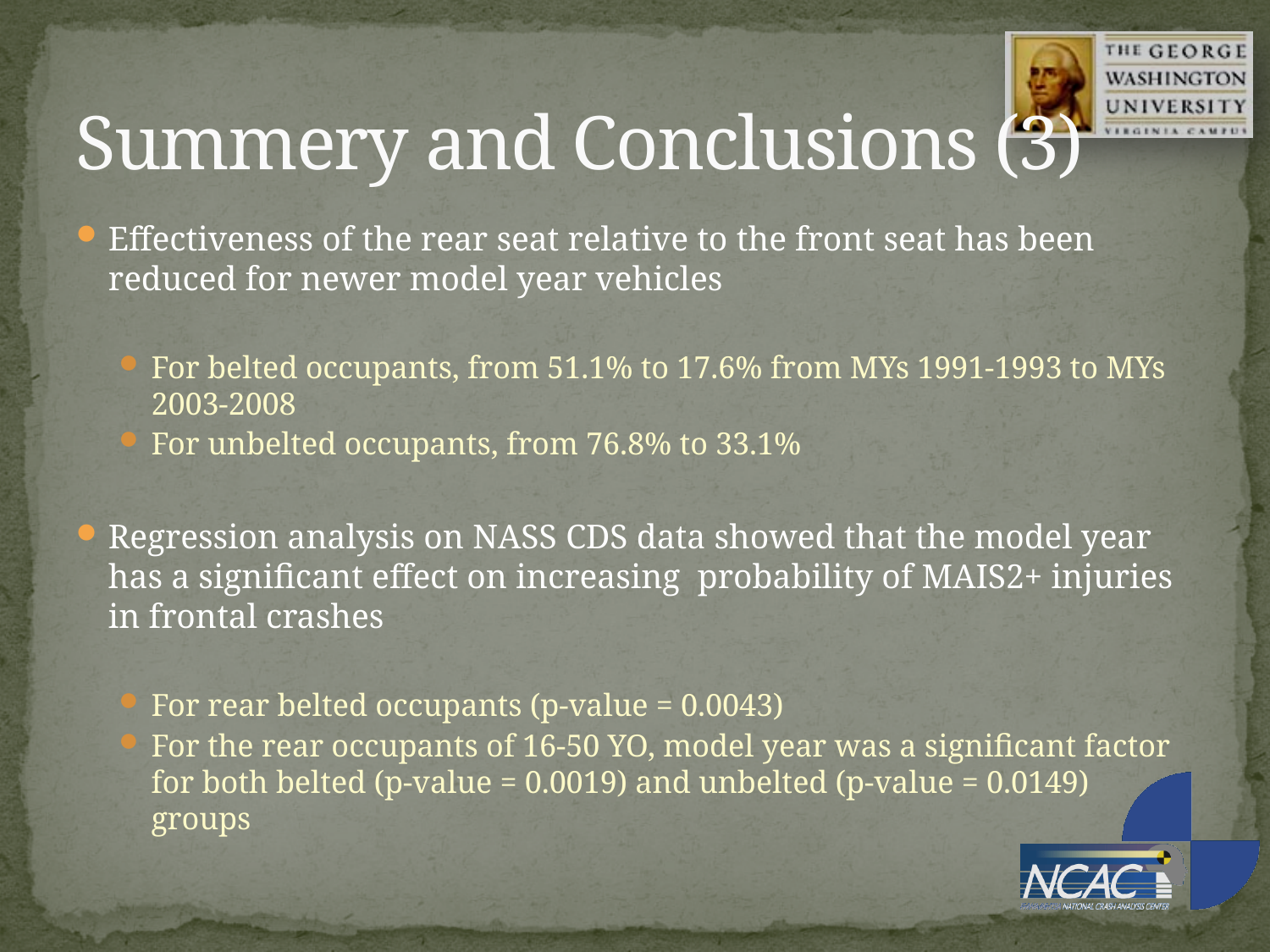

# Summery and Conclusions (3)
Effectiveness of the rear seat relative to the front seat has been reduced for newer model year vehicles

For belted occupants, from 51.1% to 17.6% from MYs 1991-1993 to MYs 2003-2008
For unbelted occupants, from 76.8% to 33.1%

Regression analysis on NASS CDS data showed that the model year has a significant effect on increasing  probability of MAIS2+ injuries in frontal crashes

For rear belted occupants (p-value = 0.0043)
For the rear occupants of 16-50 YO, model year was a significant factor for both belted (p-value = 0.0019) and unbelted (p-value = 0.0149) groups